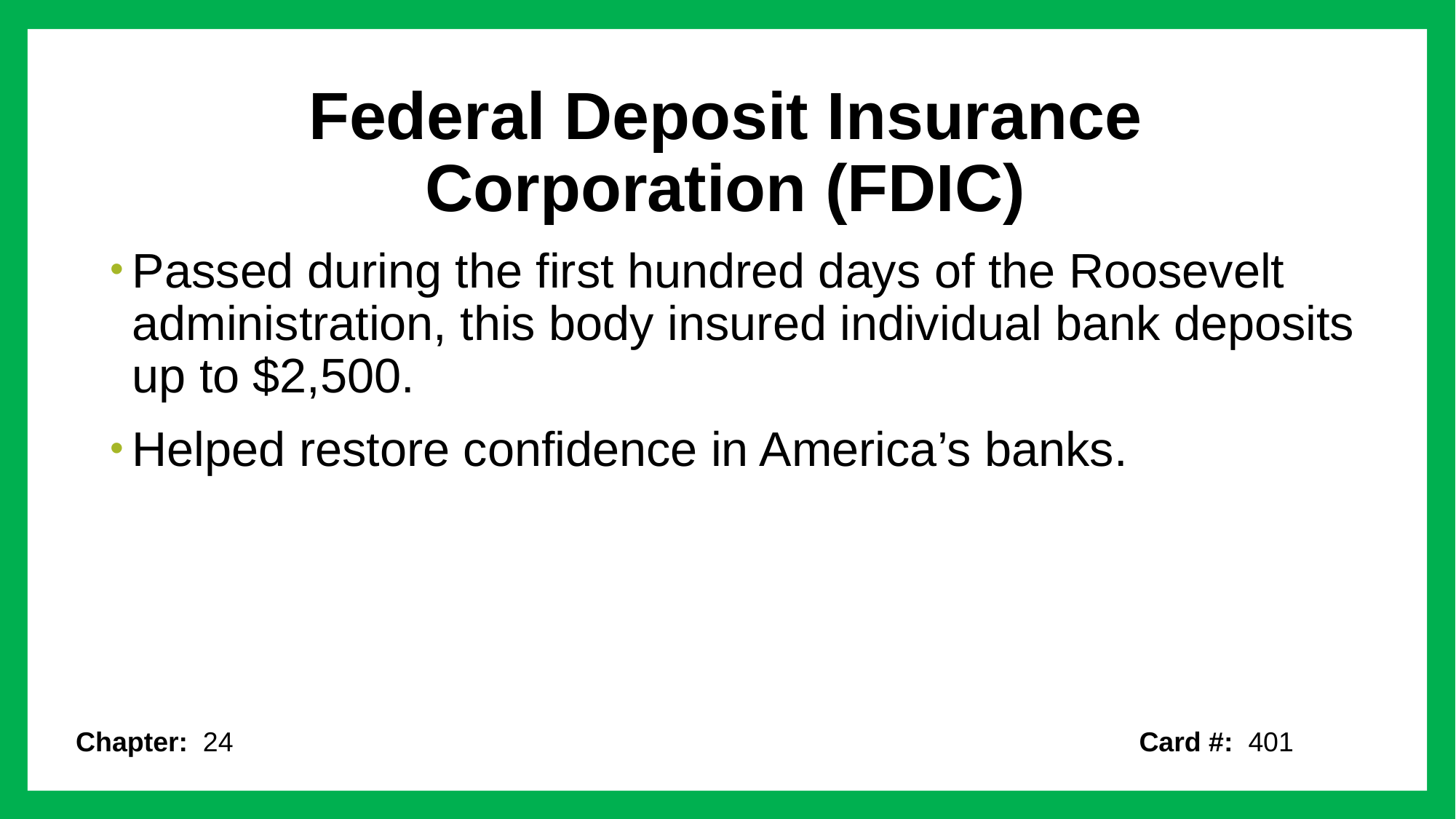

# Federal Deposit Insurance Corporation (FDIC)
Passed during the first hundred days of the Roosevelt administration, this body insured individual bank deposits up to $2,500.
Helped restore confidence in America’s banks.
Card #:  401
Chapter:  24